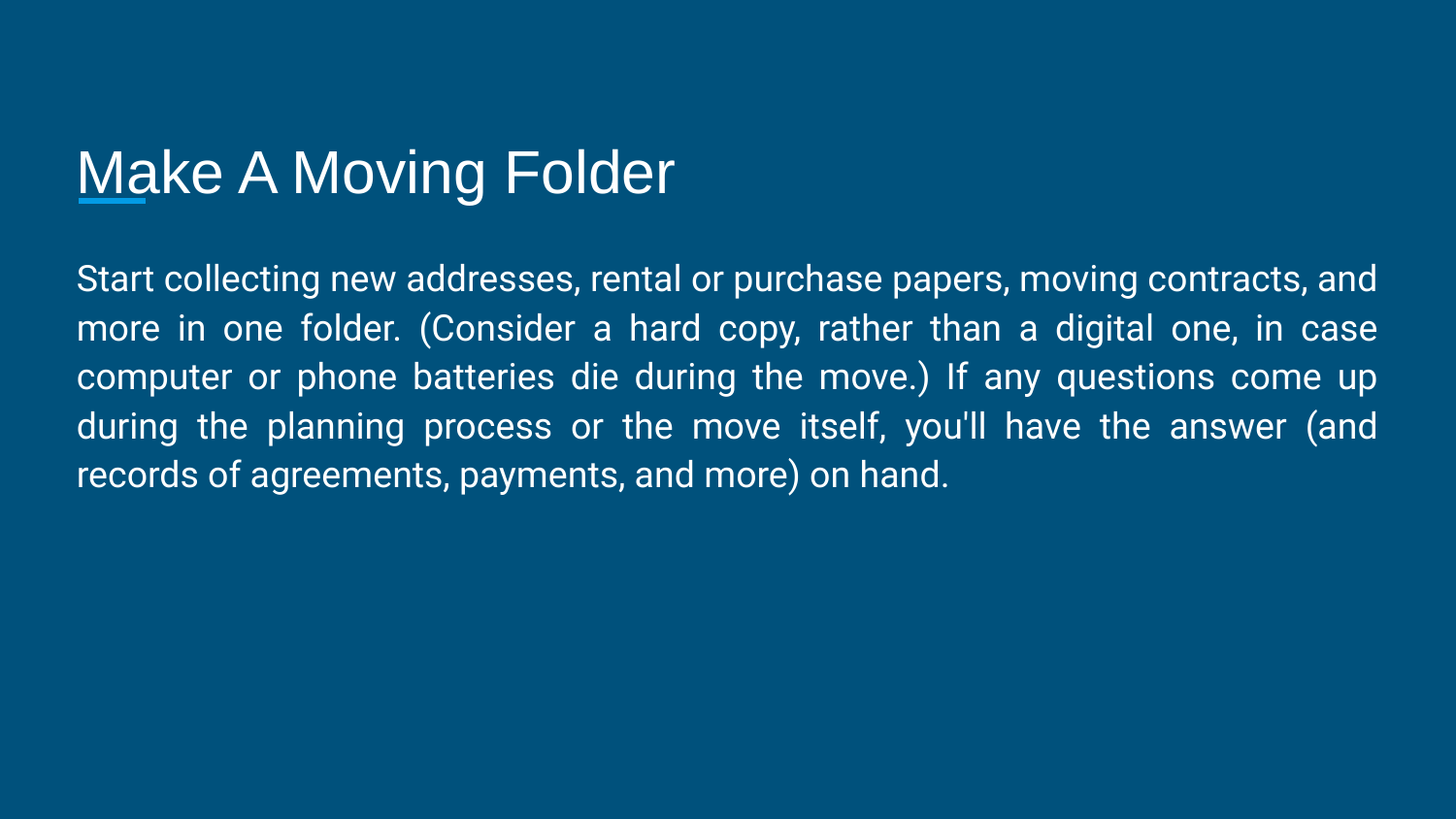

# Make A Moving Folder

Start collecting new addresses, rental or purchase papers, moving contracts, and more in one folder. (Consider a hard copy, rather than a digital one, in case computer or phone batteries die during the move.) If any questions come up during the planning process or the move itself, you'll have the answer (and records of agreements, payments, and more) on hand.